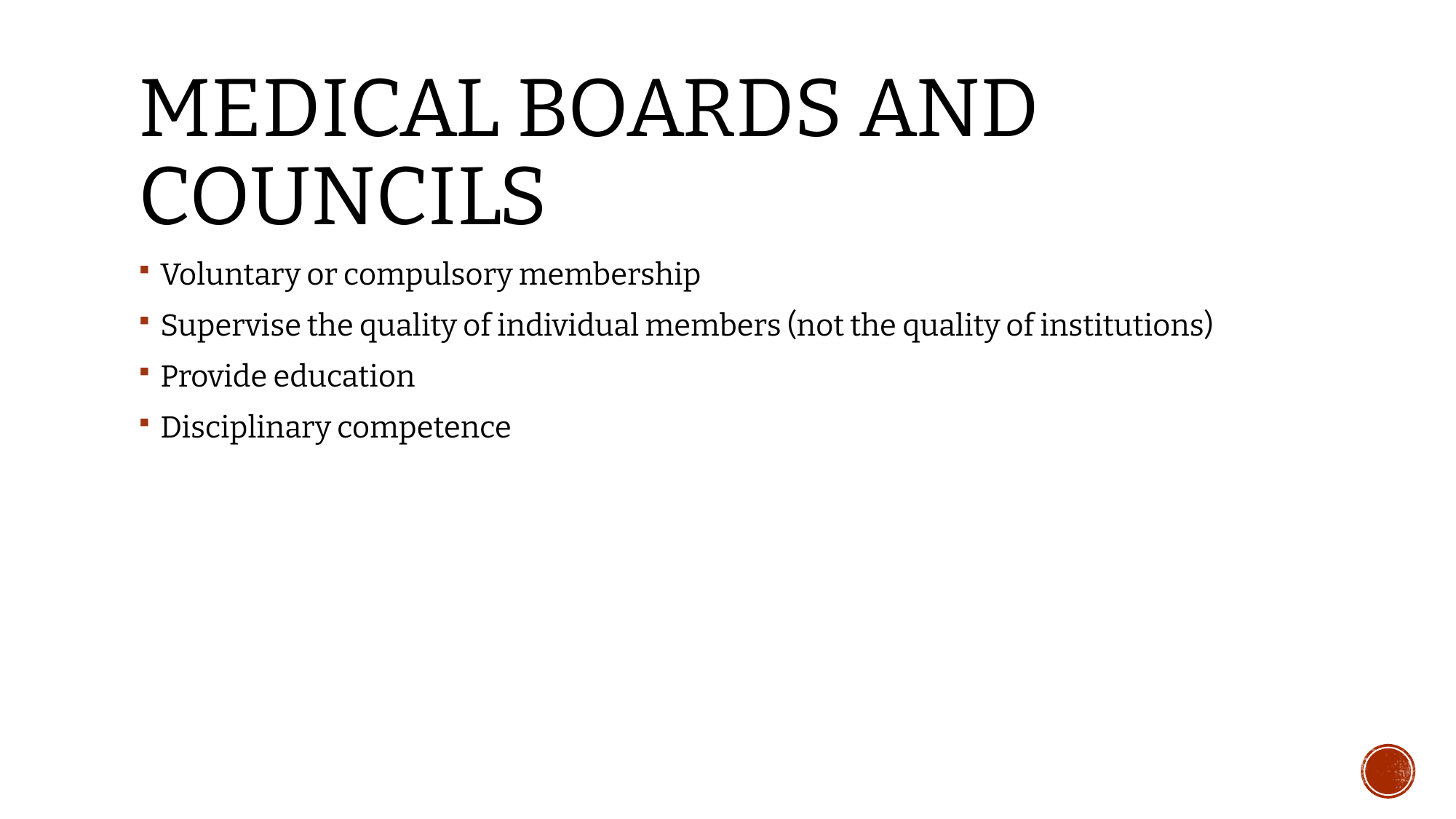

# Medical boards and councils
Voluntary or compulsory membership
Supervise the quality of individual members (not the quality of institutions)
Provide education
Disciplinary competence